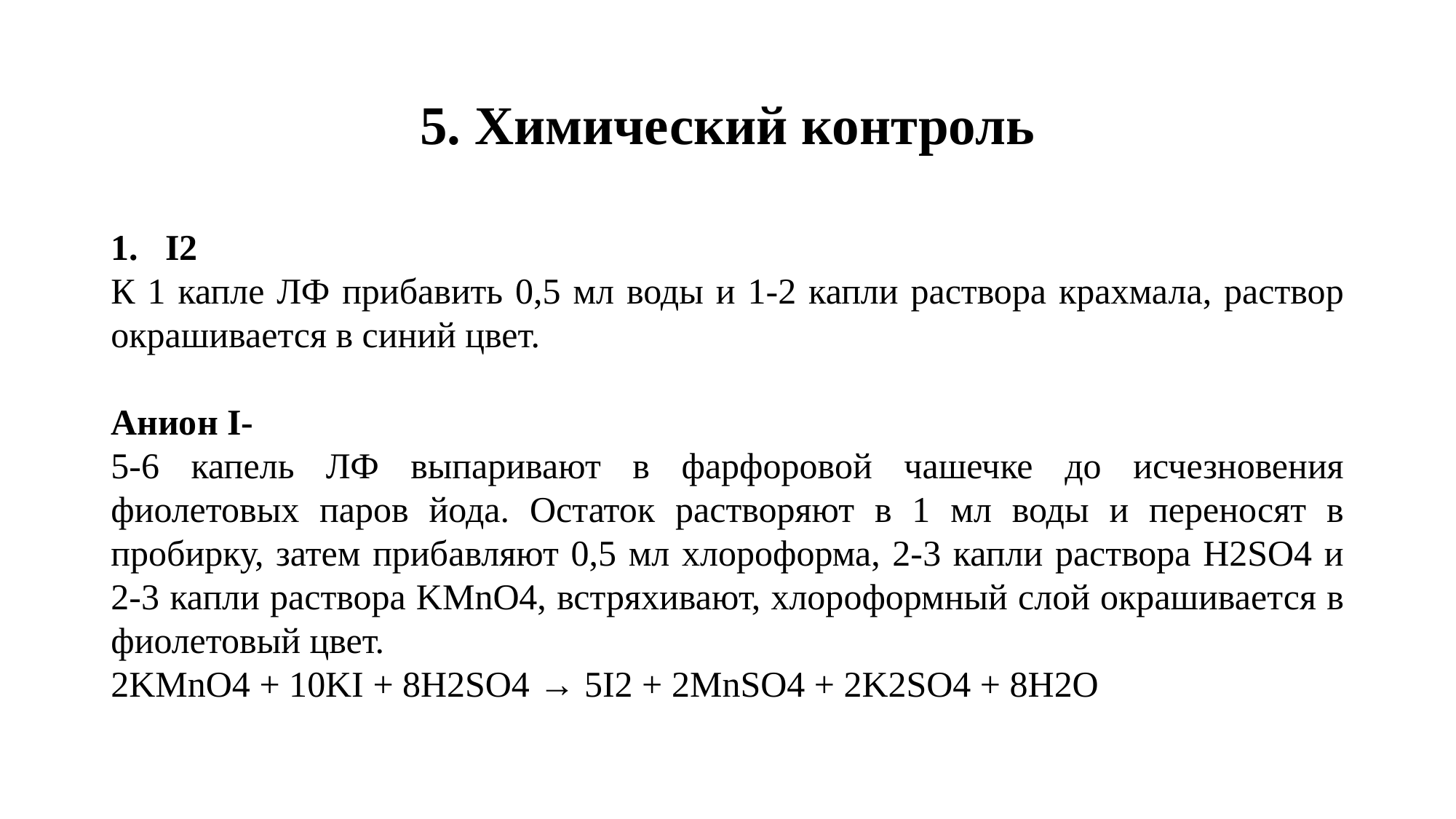

# 5. Химический контроль
I2
К 1 капле ЛФ прибавить 0,5 мл воды и 1-2 капли раствора крахмала, раствор окрашивается в синий цвет.

Анион I-
5-6 капель ЛФ выпаривают в фарфоровой чашечке до исчезновения фиолетовых паров йода. Остаток растворяют в 1 мл воды и переносят в пробирку, затем прибавляют 0,5 мл хлороформа, 2-3 капли раствора H2SO4 и 2-3 капли раствора KMnO4, встряхивают, хлороформный слой окрашивается в фиолетовый цвет.
2KMnO4 + 10KI + 8H2SO4 → 5I2 + 2MnSO4 + 2K2SO4 + 8H2O